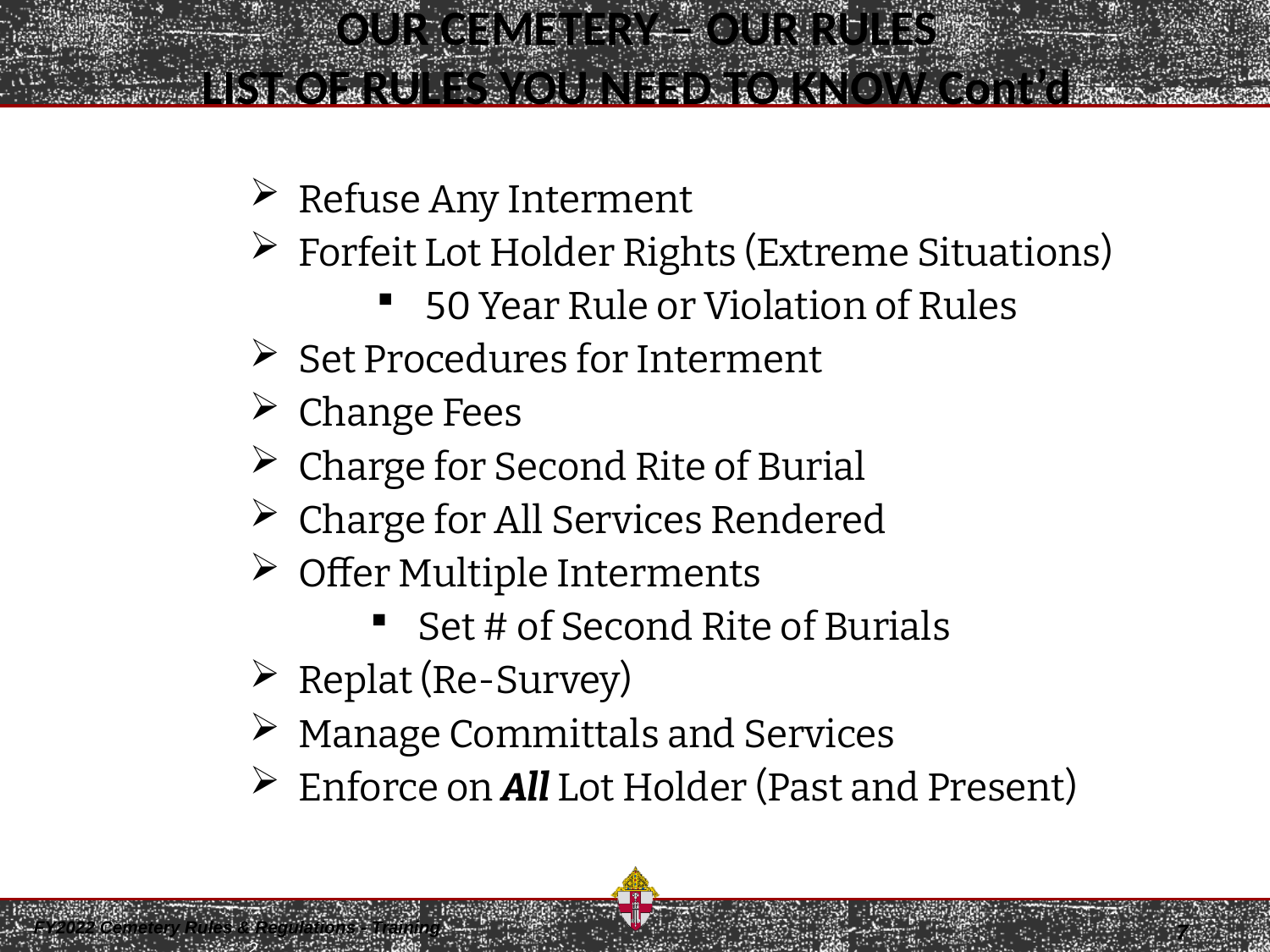

OUR CEMETERY – OUR RULES
LIST OF RULES YOU NEED TO KNOW Cont’d
Refuse Any Interment
Forfeit Lot Holder Rights (Extreme Situations)
50 Year Rule or Violation of Rules
Set Procedures for Interment
Change Fees
Charge for Second Rite of Burial
Charge for All Services Rendered
Offer Multiple Interments
Set # of Second Rite of Burials
Replat (Re-Survey)
Manage Committals and Services
Enforce on All Lot Holder (Past and Present)

7